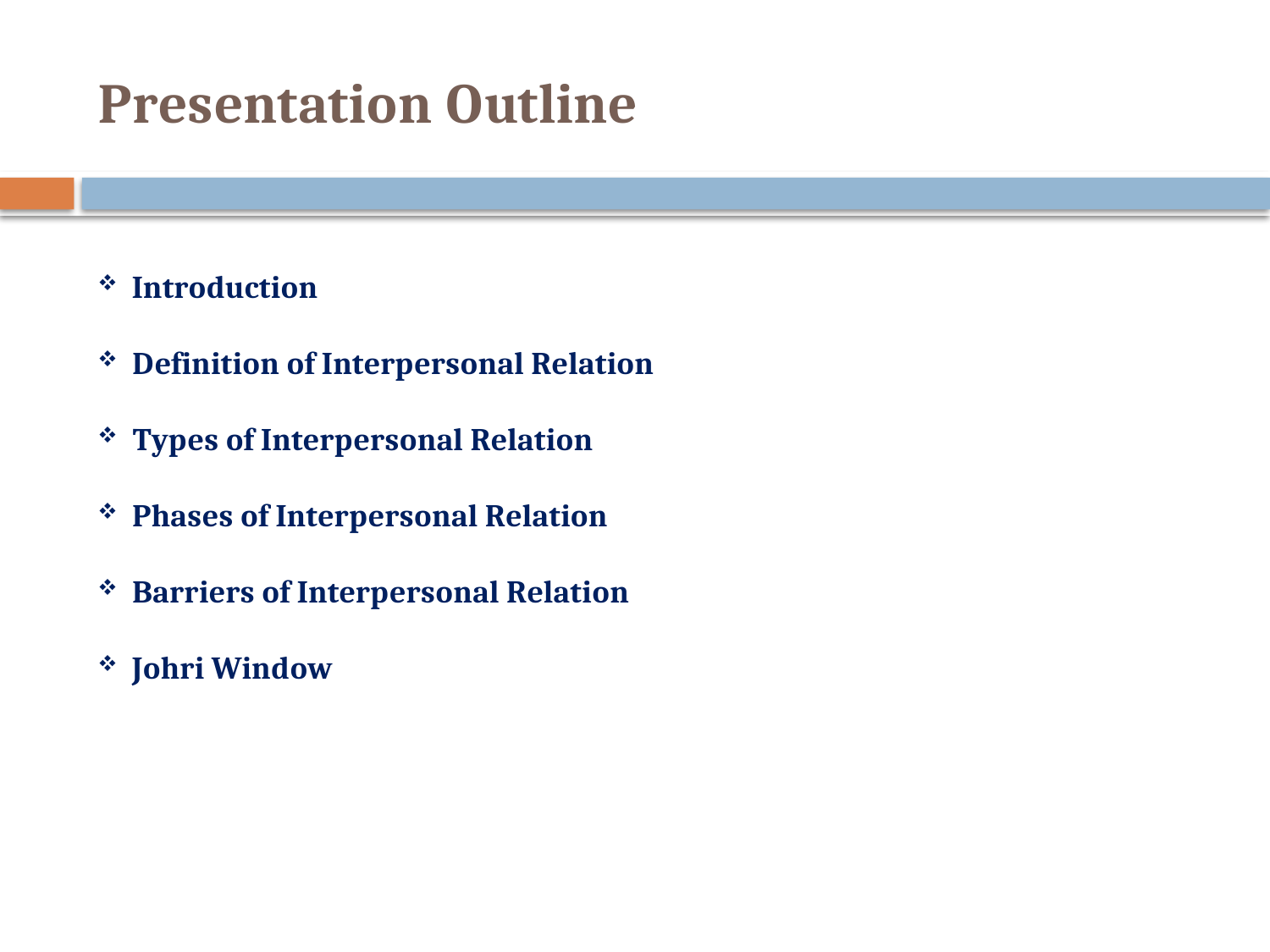

# Presentation Outline
  Introduction
  Definition of Interpersonal Relation
  Types of Interpersonal Relation
  Phases of Interpersonal Relation
  Barriers of Interpersonal Relation
  Johri Window